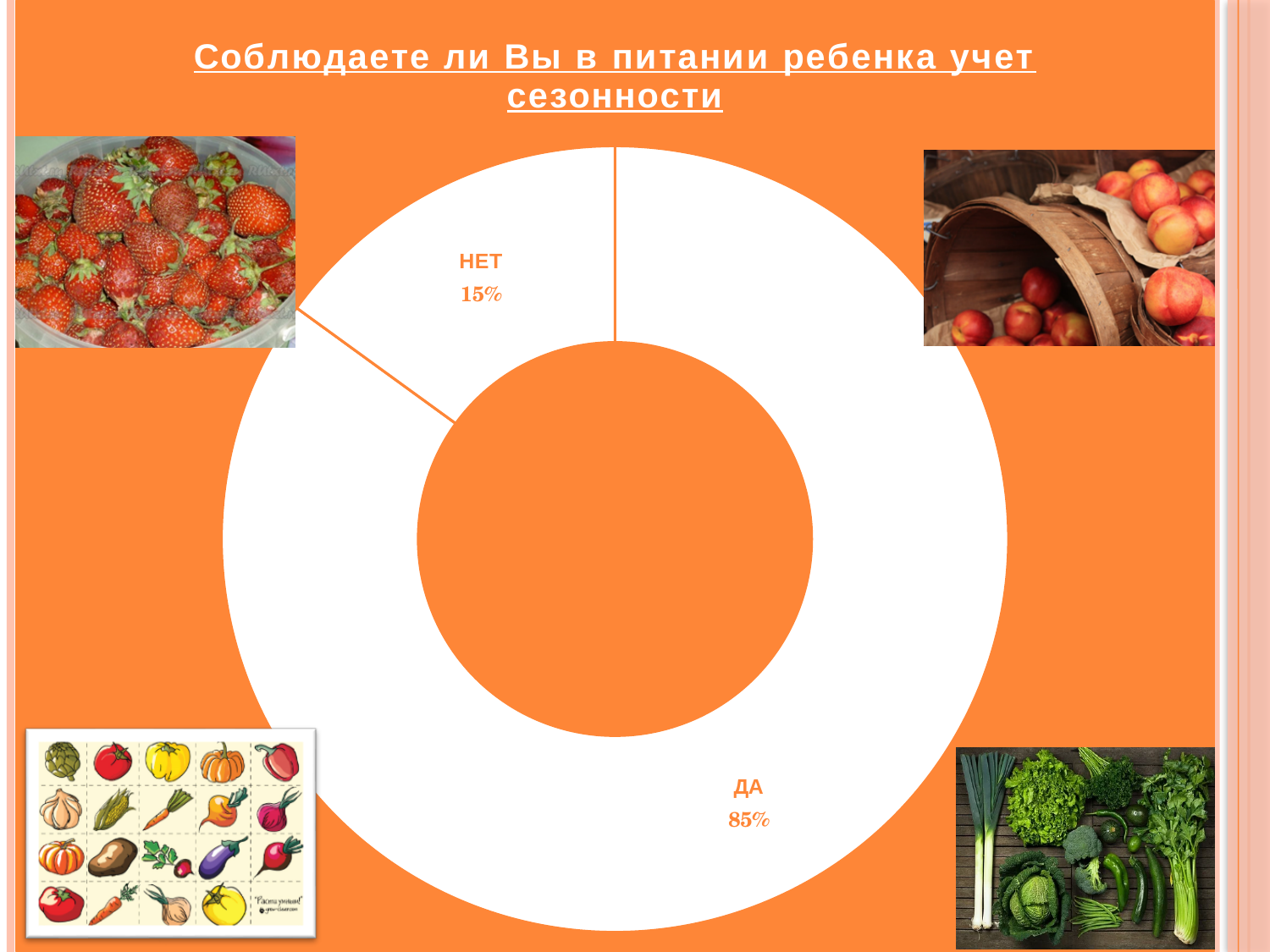

### Chart: Соблюдаете ли Вы в питании ребенка учет сезонности

| Category | Соблюдаете ли Вы в питании ребенка учет сезонности |
|---|---|
| ДА | 0.85 |
| НЕТ | 0.15 |